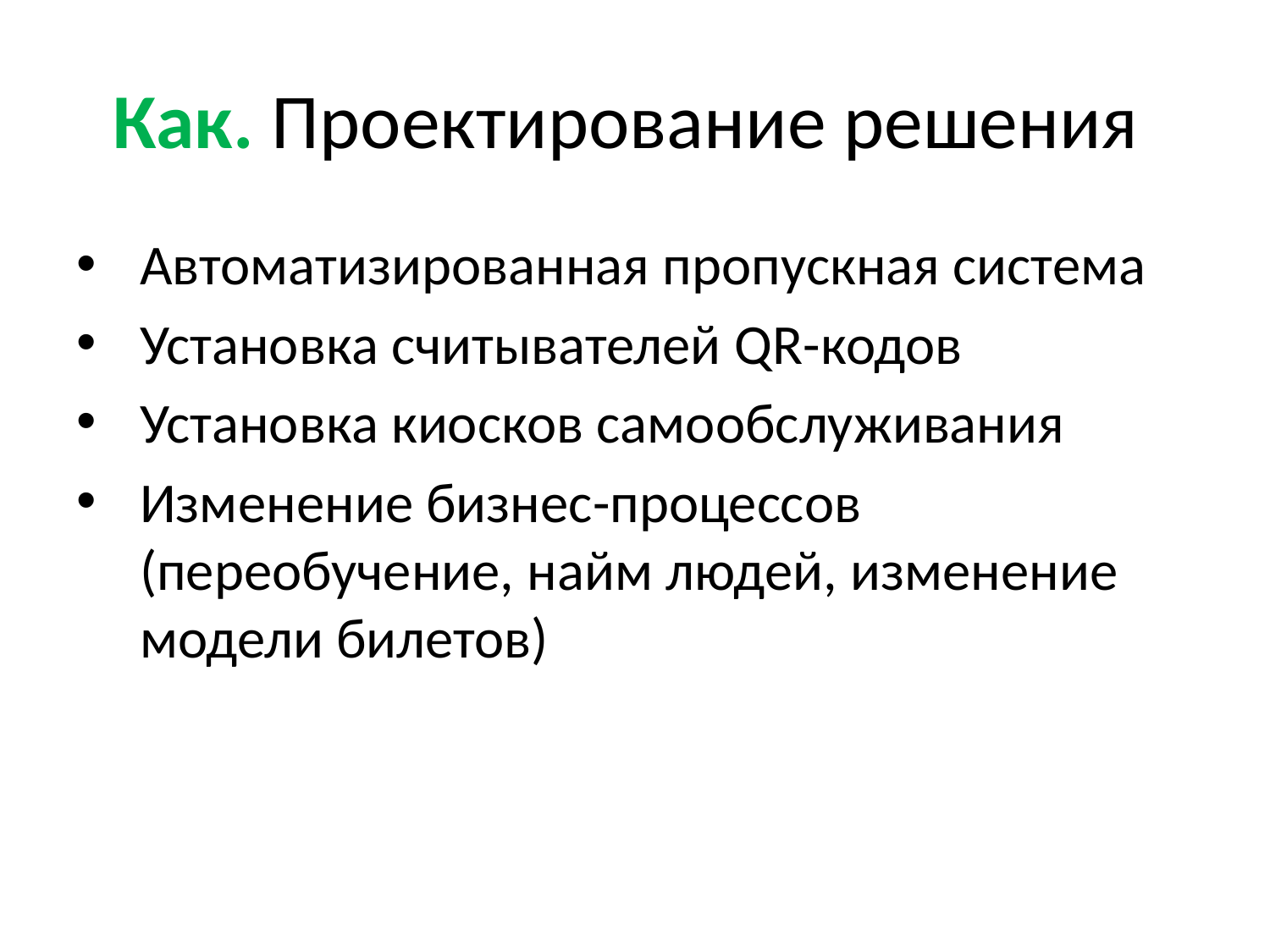

# Как. Проектирование решения
Автоматизированная пропускная система
Установка считывателей QR-кодов
Установка киосков самообслуживания
Изменение бизнес-процессов (переобучение, найм людей, изменение модели билетов)